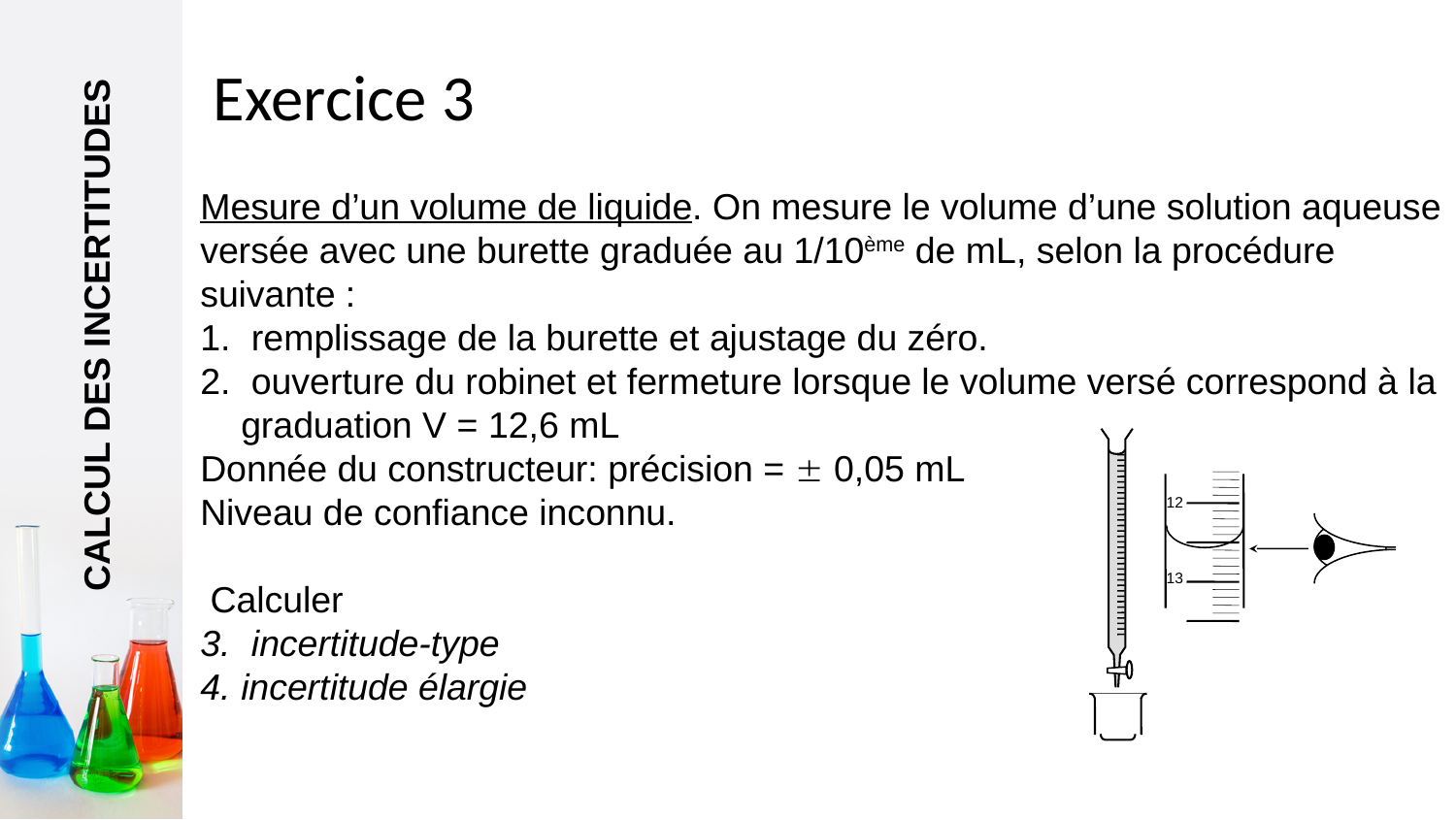

# Exercice 3

Mesure d’un volume de liquide. On mesure le volume d’une solution aqueuse versée avec une burette graduée au 1/10ème de mL, selon la procédure suivante :
 remplissage de la burette et ajustage du zéro.
 ouverture du robinet et fermeture lorsque le volume versé correspond à la graduation V = 12,6 mL
Donnée du constructeur: précision = ± 0,05 mL
Niveau de confiance inconnu.

 Calculer
 incertitude-type
incertitude élargie

CALCUL DES INCERTITUDES

12

13